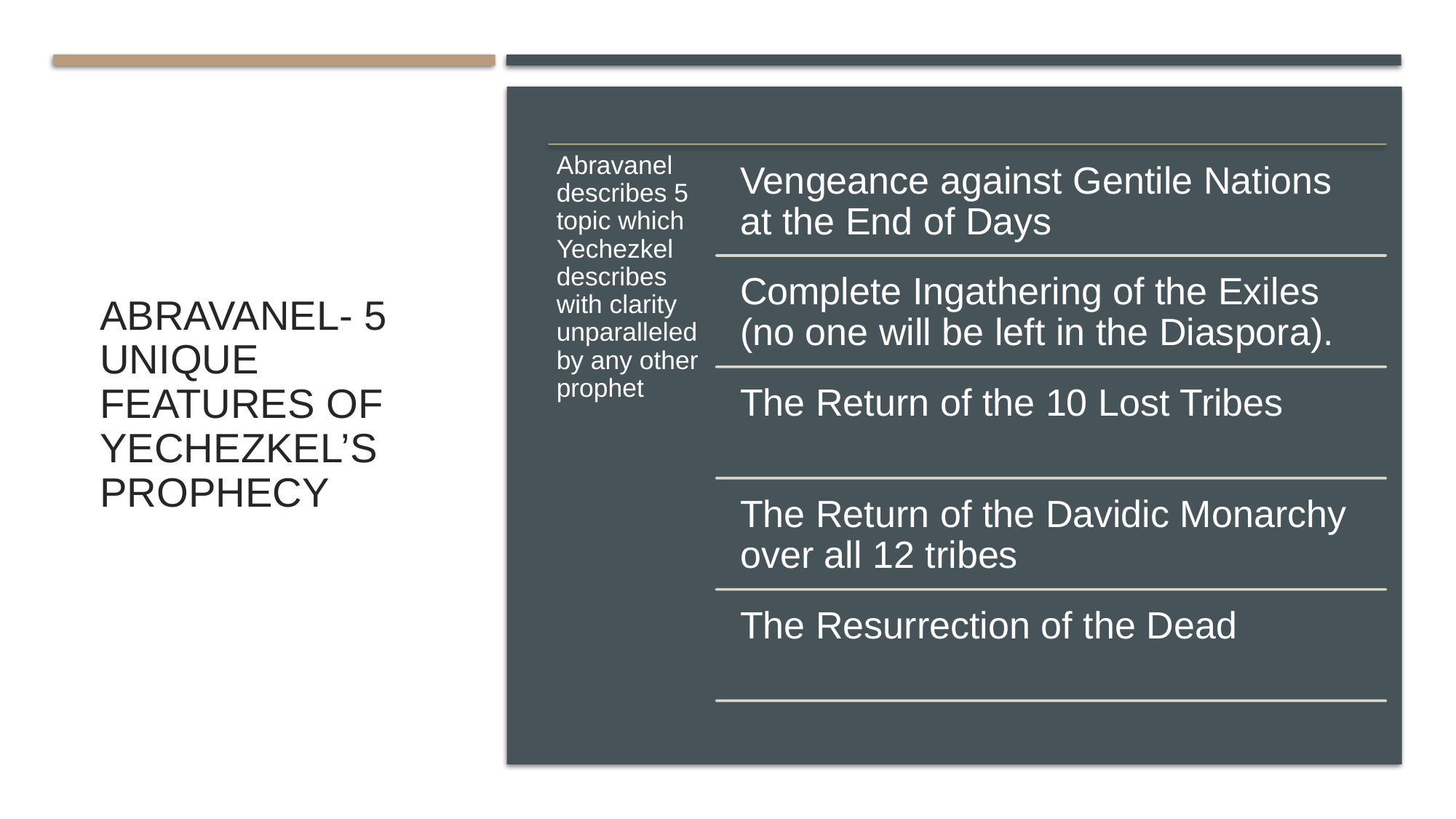

# Abravanel- 5 Unique Features of Yechezkel’s Prophecy
Abravanel describes 5 topic which Yechezkel describes with clarity unparalleled by any other prophet
Vengeance against Gentile Nations at the End of Days
Complete Ingathering of the Exiles (no one will be left in the Diaspora).
The Return of the 10 Lost Tribes
The Return of the Davidic Monarchy over all 12 tribes
The Resurrection of the Dead